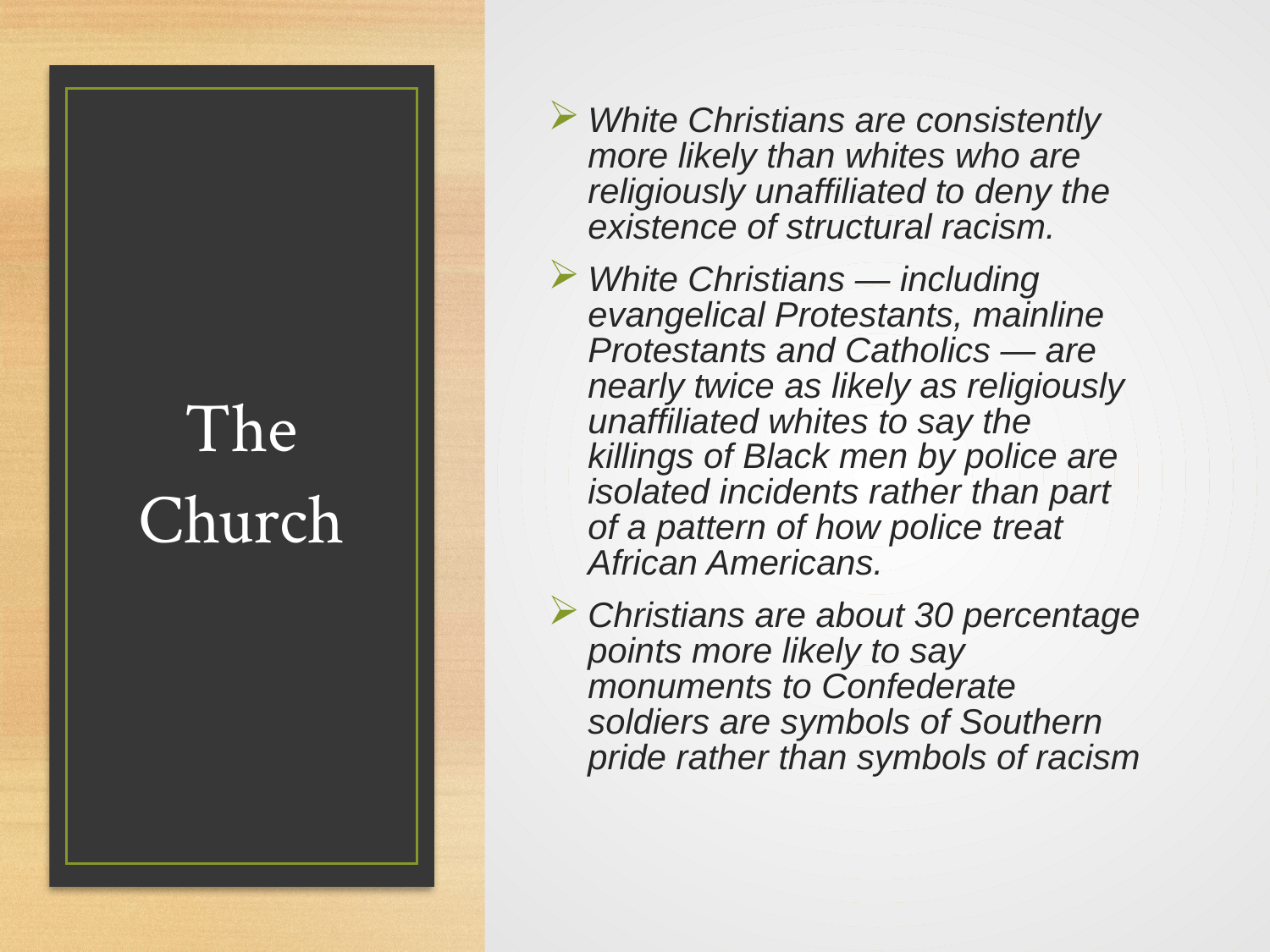

White Christians are consistently more likely than whites who are religiously unaffiliated to deny the existence of structural racism.
White Christians — including evangelical Protestants, mainline Protestants and Catholics — are nearly twice as likely as religiously unaffiliated whites to say the killings of Black men by police are isolated incidents rather than part of a pattern of how police treat African Americans.
Christians are about 30 percentage points more likely to say monuments to Confederate soldiers are symbols of Southern pride rather than symbols of racism

# The Church